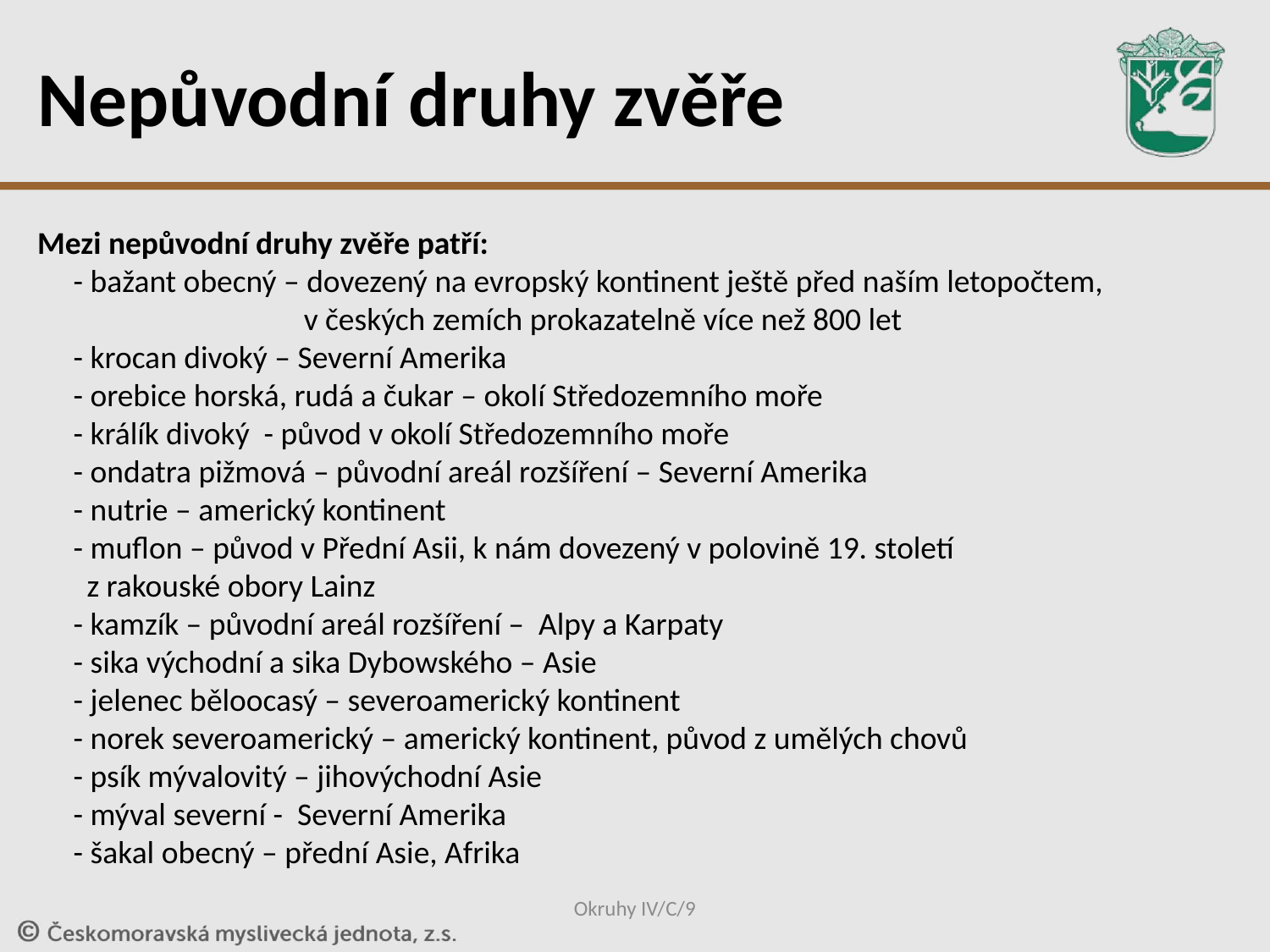

Nepůvodní druhy zvěře
Mezi nepůvodní druhy zvěře patří:
     - bažant obecný – dovezený na evropský kontinent ještě před naším letopočtem,
                                     v českých zemích prokazatelně více než 800 let
     - krocan divoký – Severní Amerika
     - orebice horská, rudá a čukar – okolí Středozemního moře
     - králík divoký  - původ v okolí Středozemního moře
     - ondatra pižmová – původní areál rozšíření – Severní Amerika
     - nutrie – americký kontinent
     - muflon – původ v Přední Asii, k nám dovezený v polovině 19. století
z rakouské obory Lainz
     - kamzík – původní areál rozšíření –  Alpy a Karpaty
     - sika východní a sika Dybowského – Asie
     - jelenec běloocasý – severoamerický kontinent
     - norek severoamerický – americký kontinent, původ z umělých chovů
     - psík mývalovitý – jihovýchodní Asie
     - mýval severní -  Severní Amerika
     - šakal obecný – přední Asie, Afrika
Okruhy IV/C/9